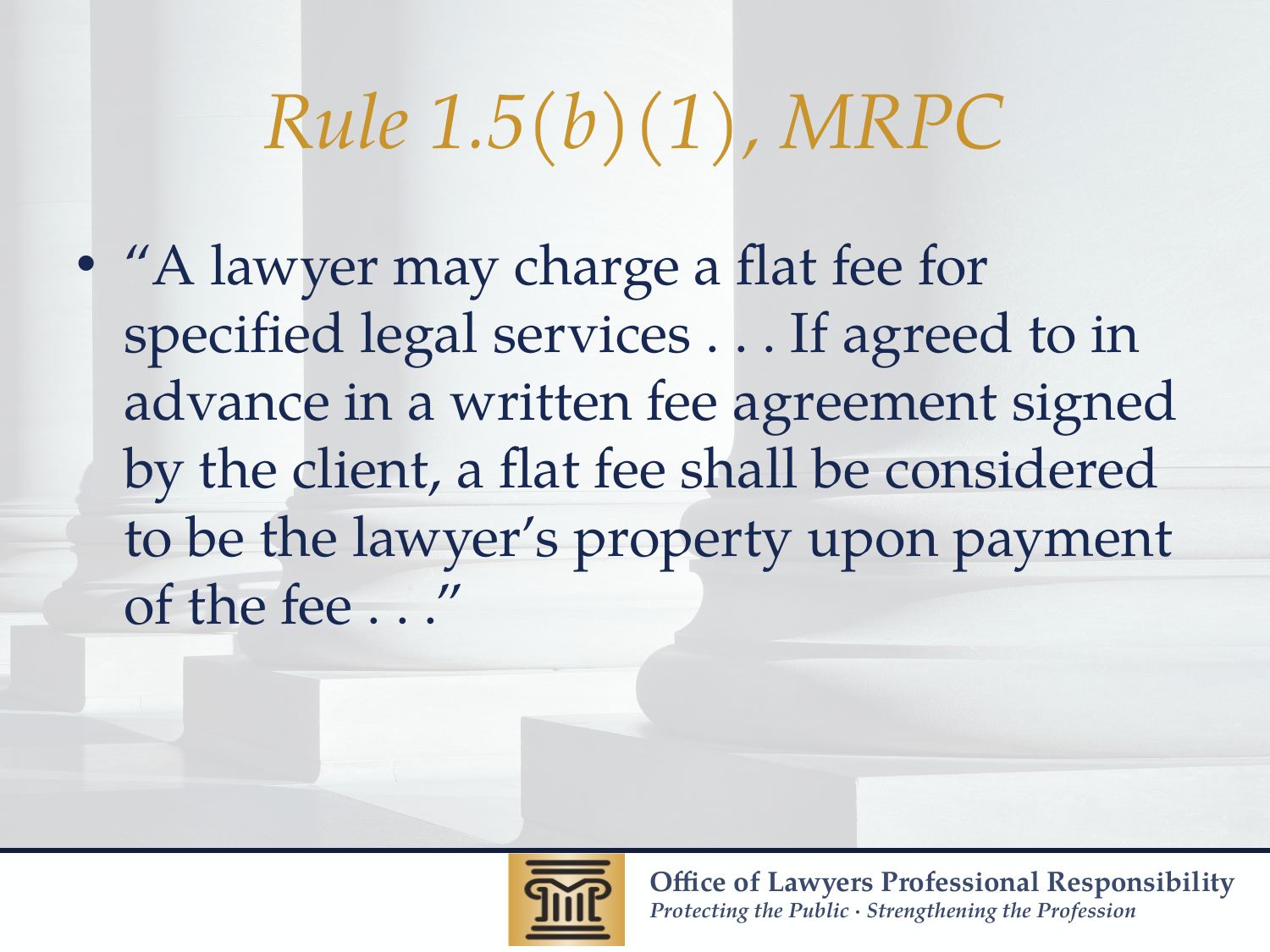

# Rule 1.5(b)(1), MRPC
“A lawyer may charge a flat fee for specified legal services . . . If agreed to in advance in a written fee agreement signed by the client, a flat fee shall be considered to be the lawyer’s property upon payment of the fee . . .”